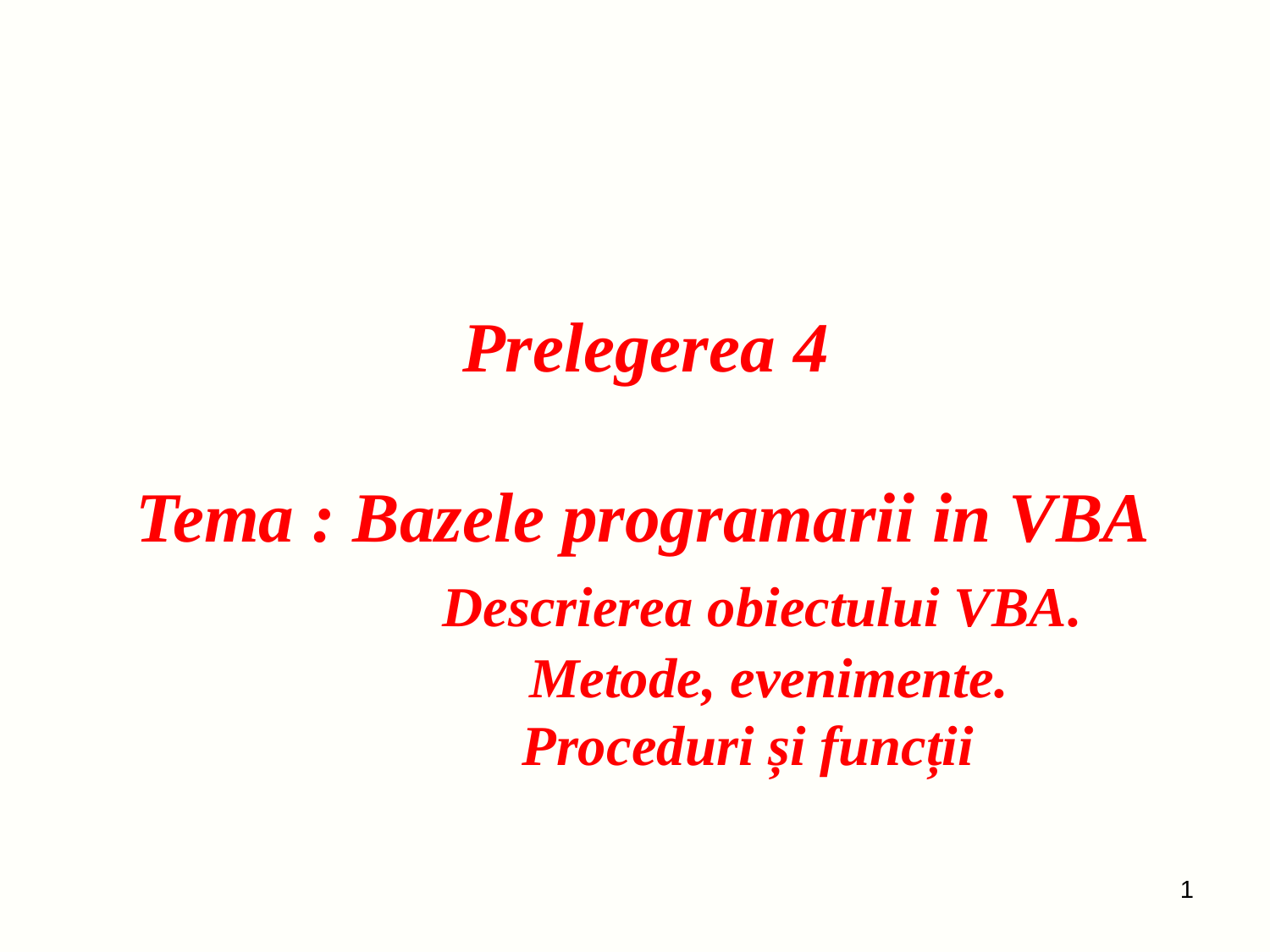

# Prelegerea 4 Tema : Bazele programarii in VBA Descrierea obiectului VBA. Metode, evenimente. Proceduri și funcții
1